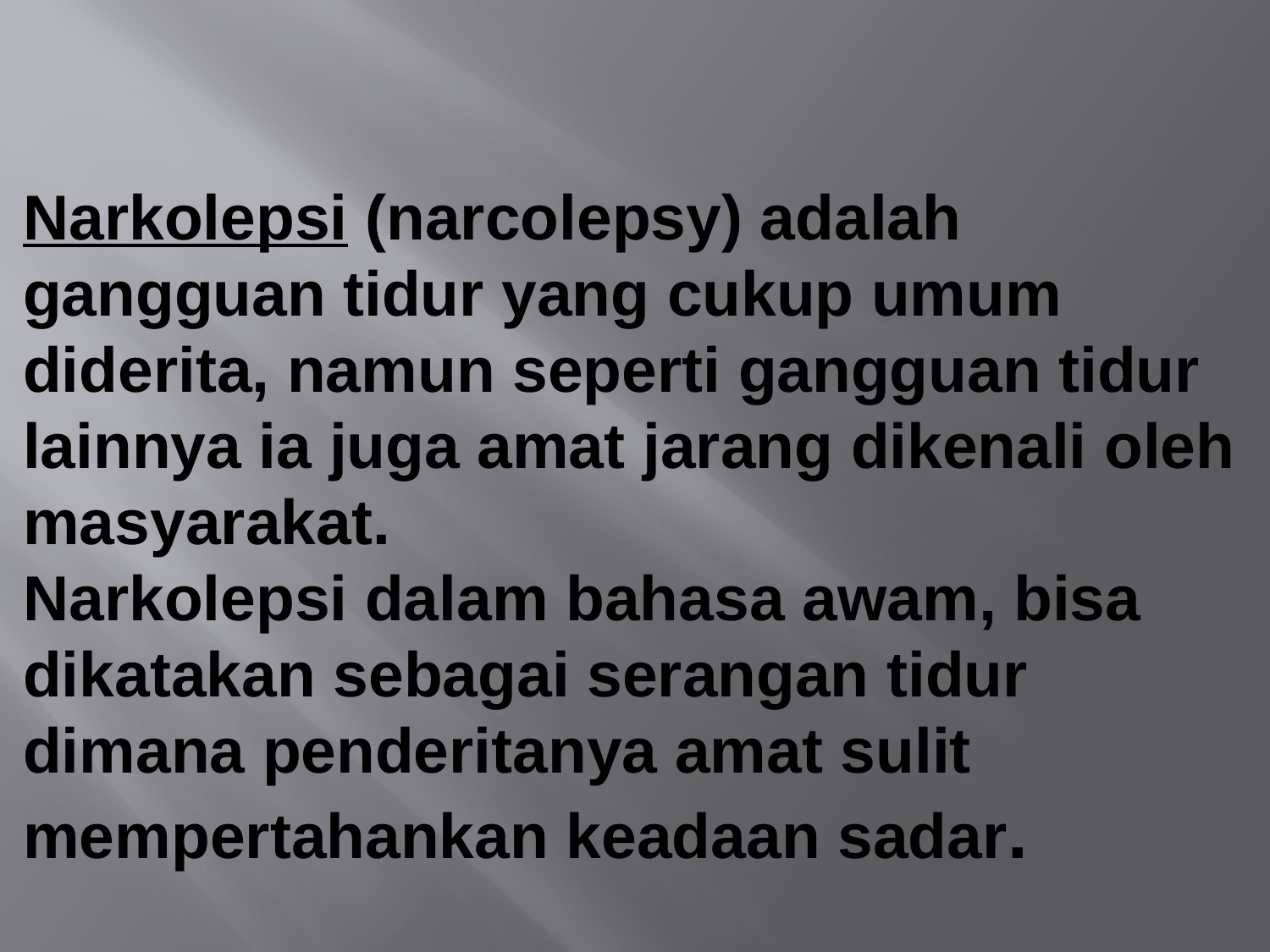

# Narkolepsi (narcolepsy) adalah gangguan tidur yang cukup umum diderita, namun seperti gangguan tidur lainnya ia juga amat jarang dikenali oleh masyarakat. Narkolepsi dalam bahasa awam, bisa dikatakan sebagai serangan tidur dimana penderitanya amat sulit mempertahankan keadaan sadar.